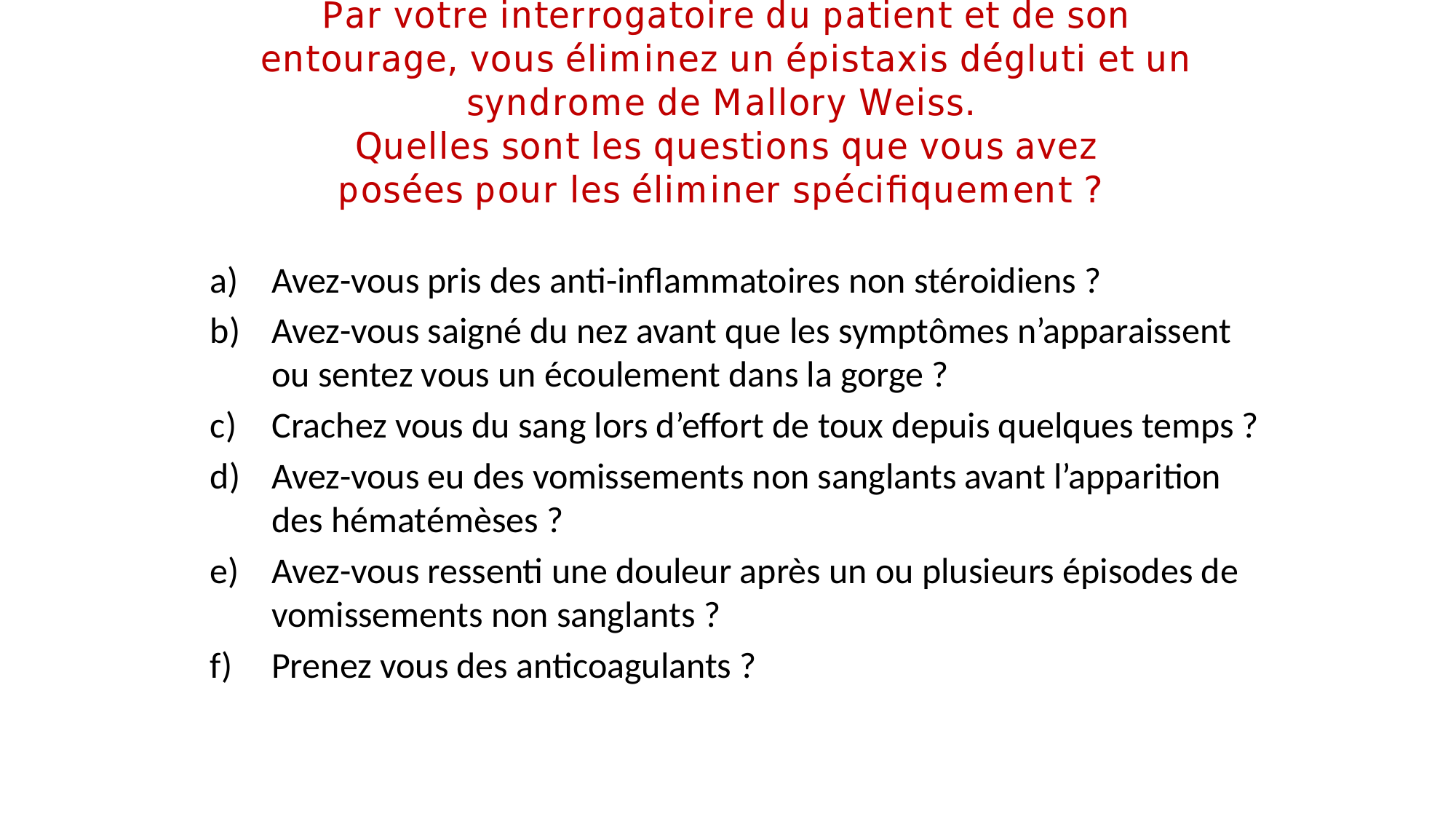

# Par votre interrogatoire du patient et de son entourage, vous éliminez un épistaxis dégluti et un syndrome de Mallory Weiss. Quelles sont les questions que vous avez posées pour les éliminer spécifiquement ?
Avez-vous pris des anti-inflammatoires non stéroidiens ?
Avez-vous saigné du nez avant que les symptômes n’apparaissent ou sentez vous un écoulement dans la gorge ?
Crachez vous du sang lors d’effort de toux depuis quelques temps ?
Avez-vous eu des vomissements non sanglants avant l’apparition des hématémèses ?
Avez-vous ressenti une douleur après un ou plusieurs épisodes de vomissements non sanglants ?
Prenez vous des anticoagulants ?